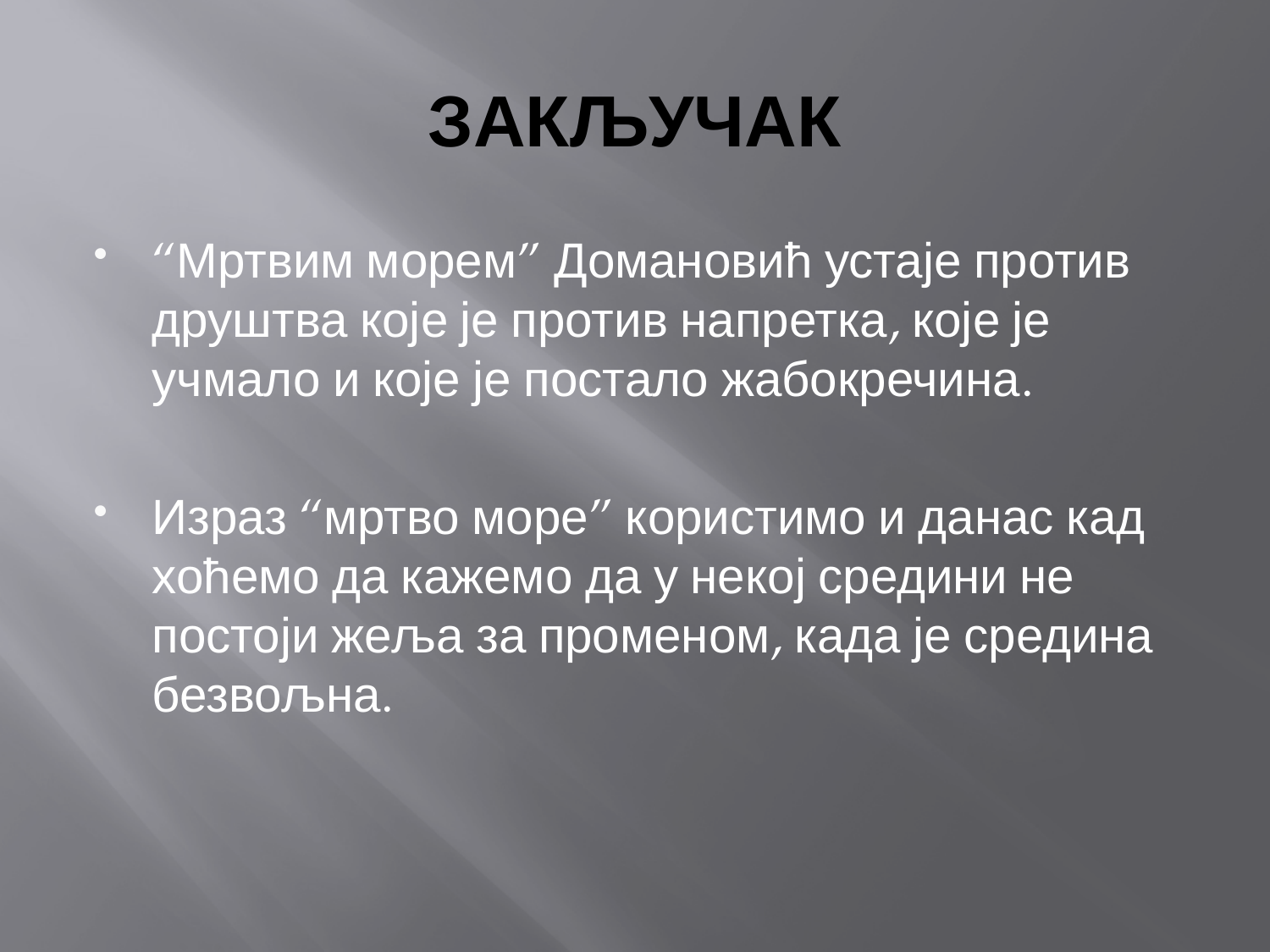

# ЗАКЉУЧАК
“Мртвим морем” Домановић устаје против друштва које је против напретка, које је учмало и које је постало жабокречина.

Израз “мртво море” користимо и данас кад хоћемо да кажемо да у некој средини не постоји жеља за променом, када је средина безвољна.